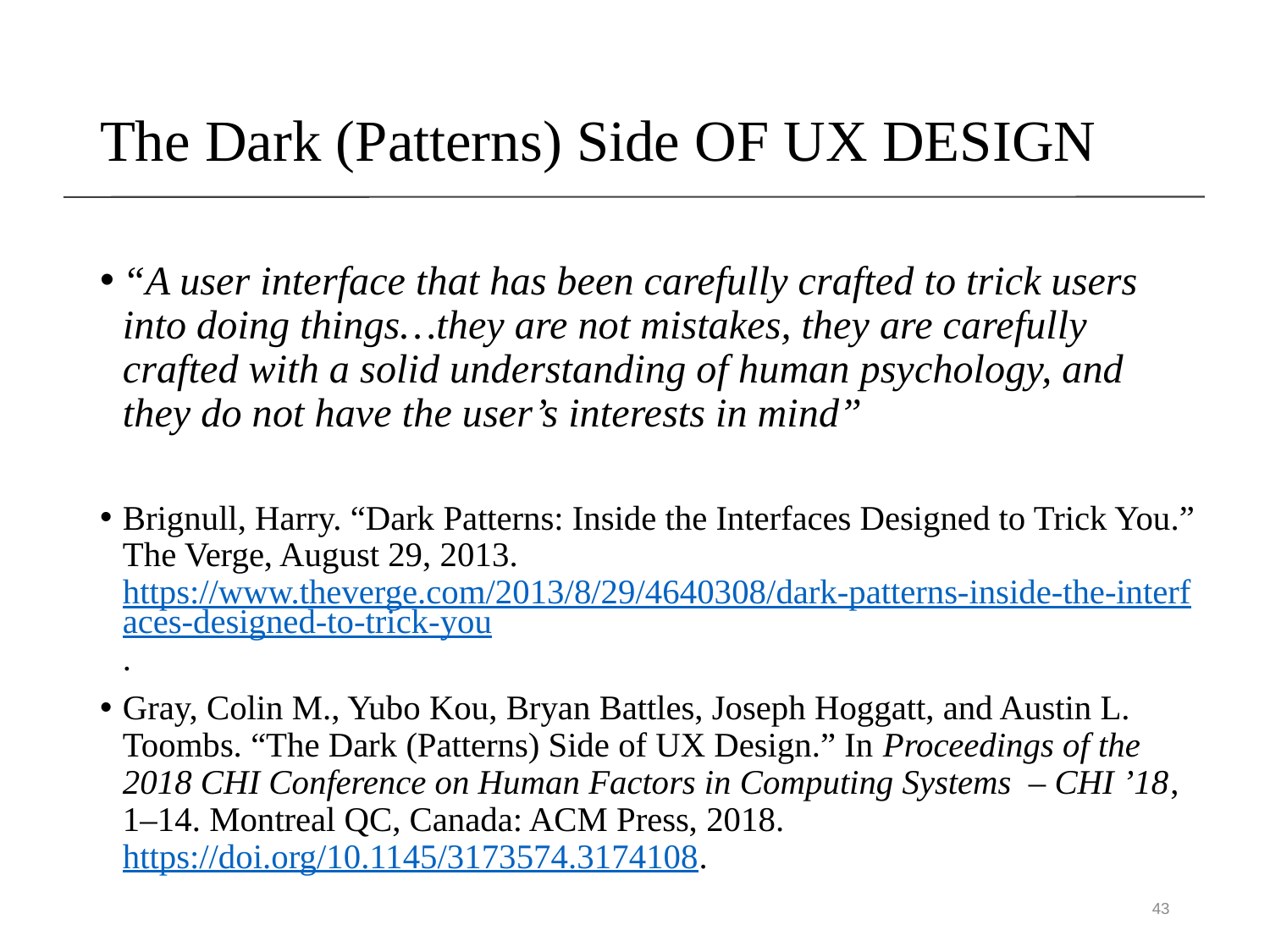

# The Dark (Patterns) Side OF UX DESIGN
“A user interface that has been carefully crafted to trick users into doing things…they are not mistakes, they are carefully crafted with a solid understanding of human psychology, and they do not have the user’s interests in mind”

Brignull, Harry. “Dark Patterns: Inside the Interfaces Designed to Trick You.” The Verge, August 29, 2013. https://www.theverge.com/2013/8/29/4640308/dark-patterns-inside-the-interfaces-designed-to-trick-you.
Gray, Colin M., Yubo Kou, Bryan Battles, Joseph Hoggatt, and Austin L. Toombs. “The Dark (Patterns) Side of UX Design.” In Proceedings of the 2018 CHI Conference on Human Factors in Computing Systems  – CHI ’18, 1–14. Montreal QC, Canada: ACM Press, 2018. https://doi.org/10.1145/3173574.3174108.

43